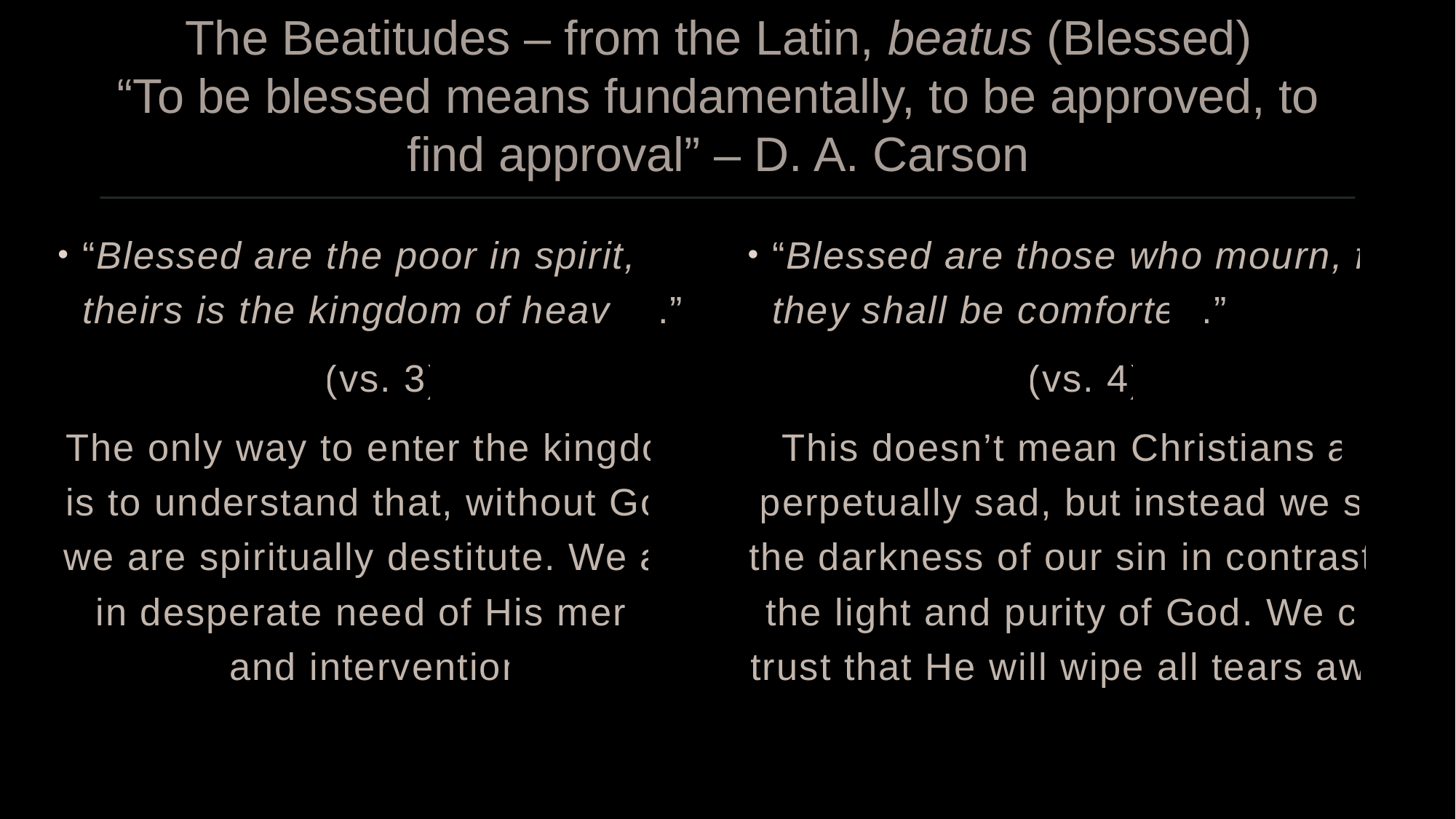

# The Beatitudes – from the Latin, beatus (Blessed) “To be blessed means fundamentally, to be approved, to find approval” – D. A. Carson
“Blessed are the poor in spirit, for theirs is the kingdom of heaven.”
(vs. 3)
The only way to enter the kingdom is to understand that, without God, we are spiritually destitute. We are in desperate need of His mercy and intervention.

“Blessed are those who mourn, for they shall be comforted.”
(vs. 4)
This doesn’t mean Christians are perpetually sad, but instead we see the darkness of our sin in contrast to the light and purity of God. We can trust that He will wipe all tears away.